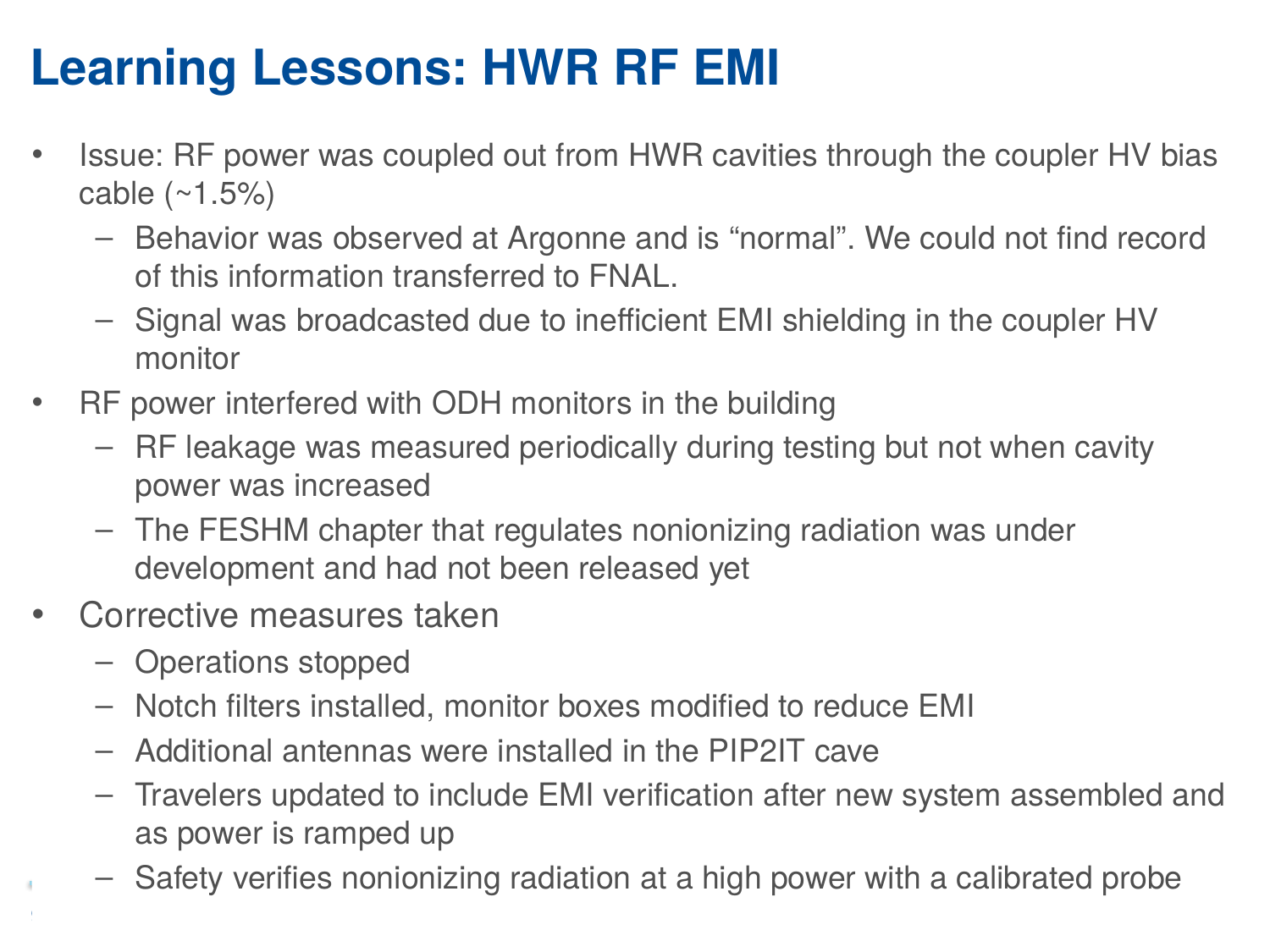

# Learning Lessons: HWR RF EMI
Issue: RF power was coupled out from HWR cavities through the coupler HV bias cable (~1.5%)
Behavior was observed at Argonne and is “normal”. We could not find record of this information transferred to FNAL.
Signal was broadcasted due to inefficient EMI shielding in the coupler HV monitor
RF power interfered with ODH monitors in the building
RF leakage was measured periodically during testing but not when cavity power was increased
The FESHM chapter that regulates nonionizing radiation was under development and had not been released yet
Corrective measures taken
Operations stopped
Notch filters installed, monitor boxes modified to reduce EMI
Additional antennas were installed in the PIP2IT cave
Travelers updated to include EMI verification after new system assembled and as power is ramped up
Safety verifies nonionizing radiation at a high power with a calibrated probe

8/25/2020
9
PIP2IT Ops ORC